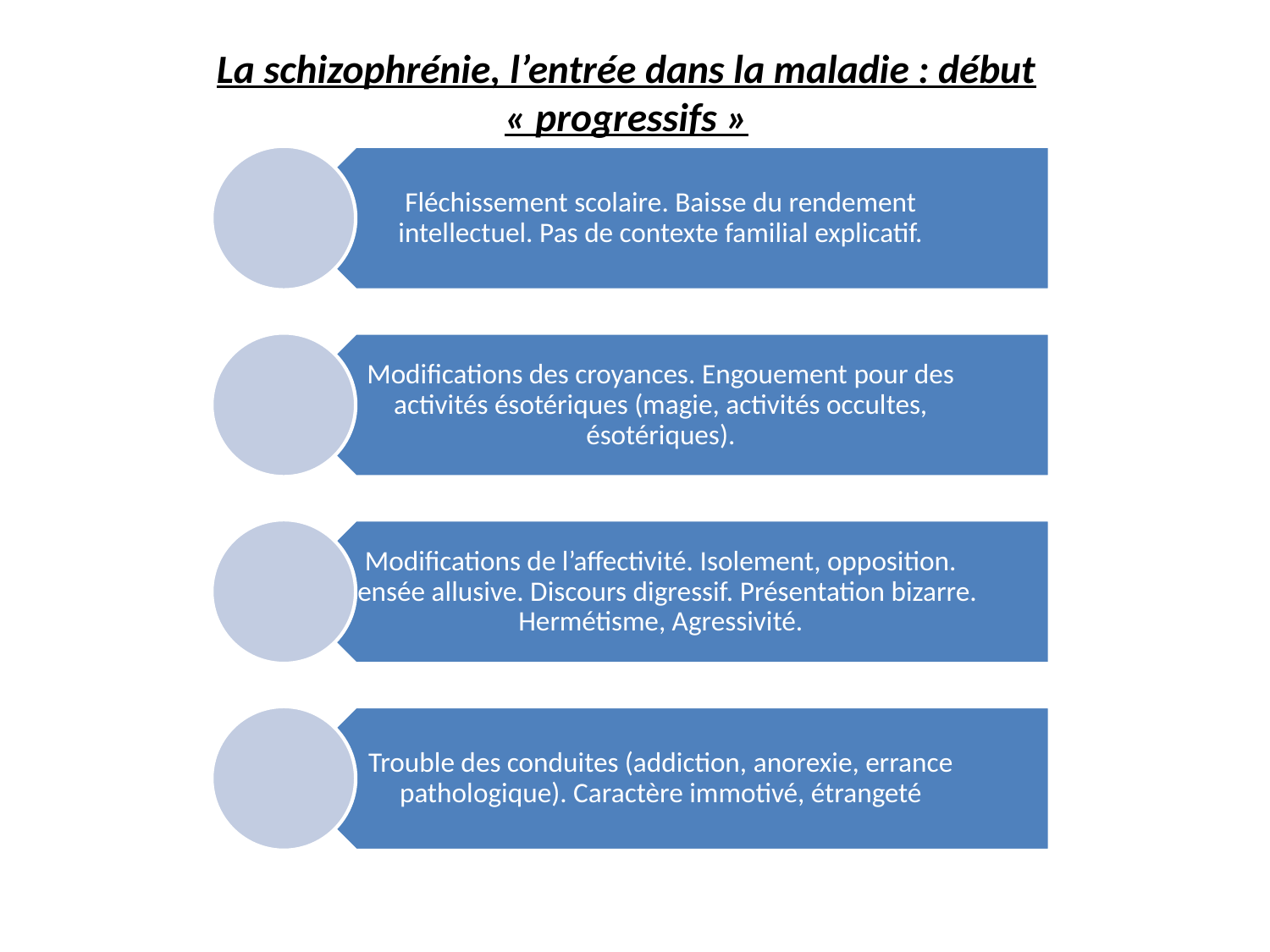

# La schizophrénie, l’entrée dans la maladie : début « progressifs »
Fléchissement scolaire. Baisse du rendement intellectuel. Pas de contexte familial explicatif.
Modifications des croyances. Engouement pour des activités ésotériques (magie, activités occultes, ésotériques).
Modifications de l’affectivité. Isolement, opposition. Pensée allusive. Discours digressif. Présentation bizarre. Hermétisme, Agressivité.
Trouble des conduites (addiction, anorexie, errance pathologique). Caractère immotivé, étrangeté